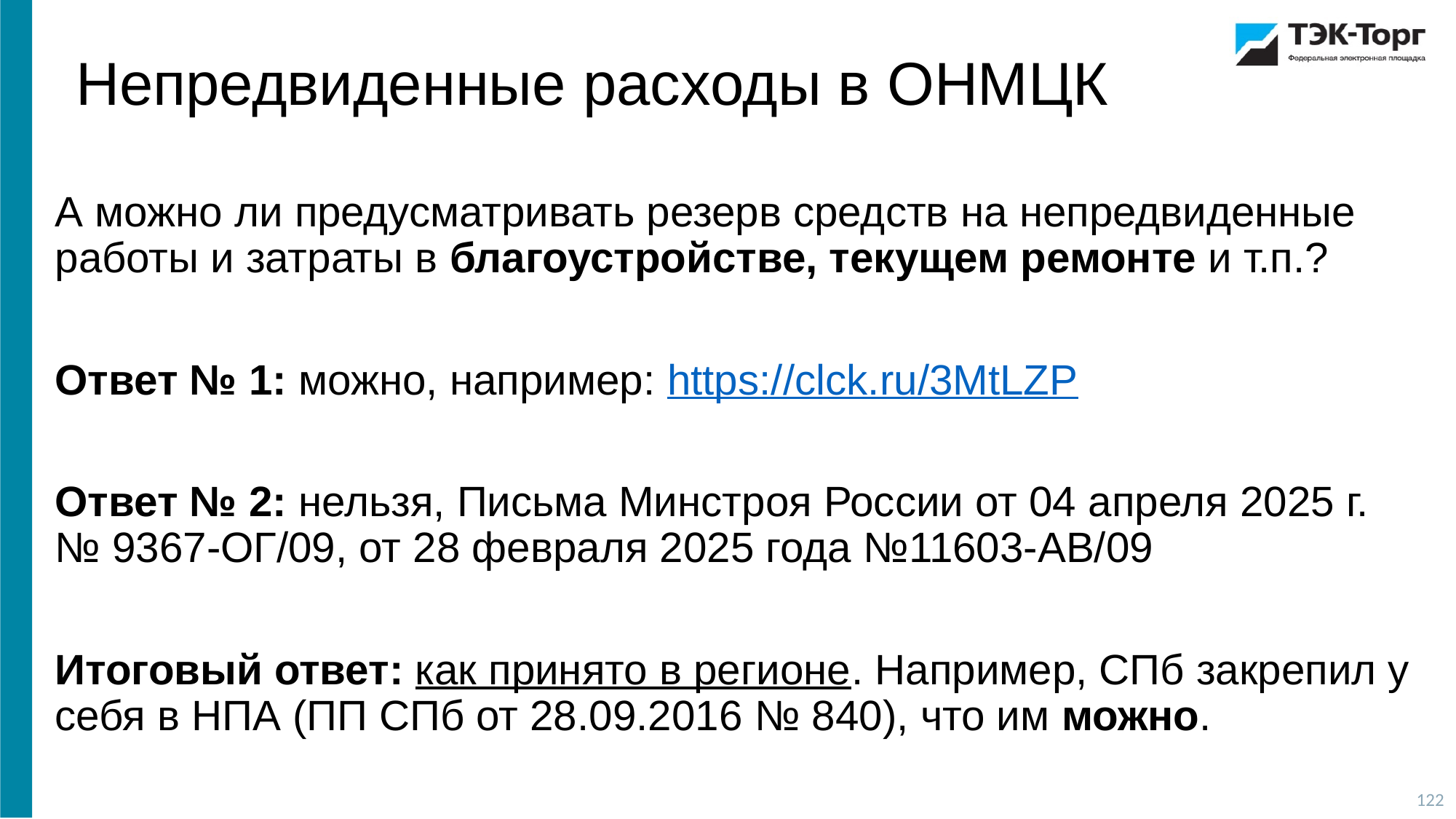

Непредвиденные расходы в ОНМЦК
А можно ли предусматривать резерв средств на непредвиденные работы и затраты в благоустройстве, текущем ремонте и т.п.?

Ответ № 1: можно, например: https://clck.ru/3MtLZP

Ответ № 2: нельзя, Письма Минстроя России от 04 апреля 2025 г. № 9367-ОГ/09, от 28 февраля 2025 года №11603-АВ/09

Итоговый ответ: как принято в регионе. Например, СПб закрепил у себя в НПА (ПП СПб от 28.09.2016 № 840), что им можно.